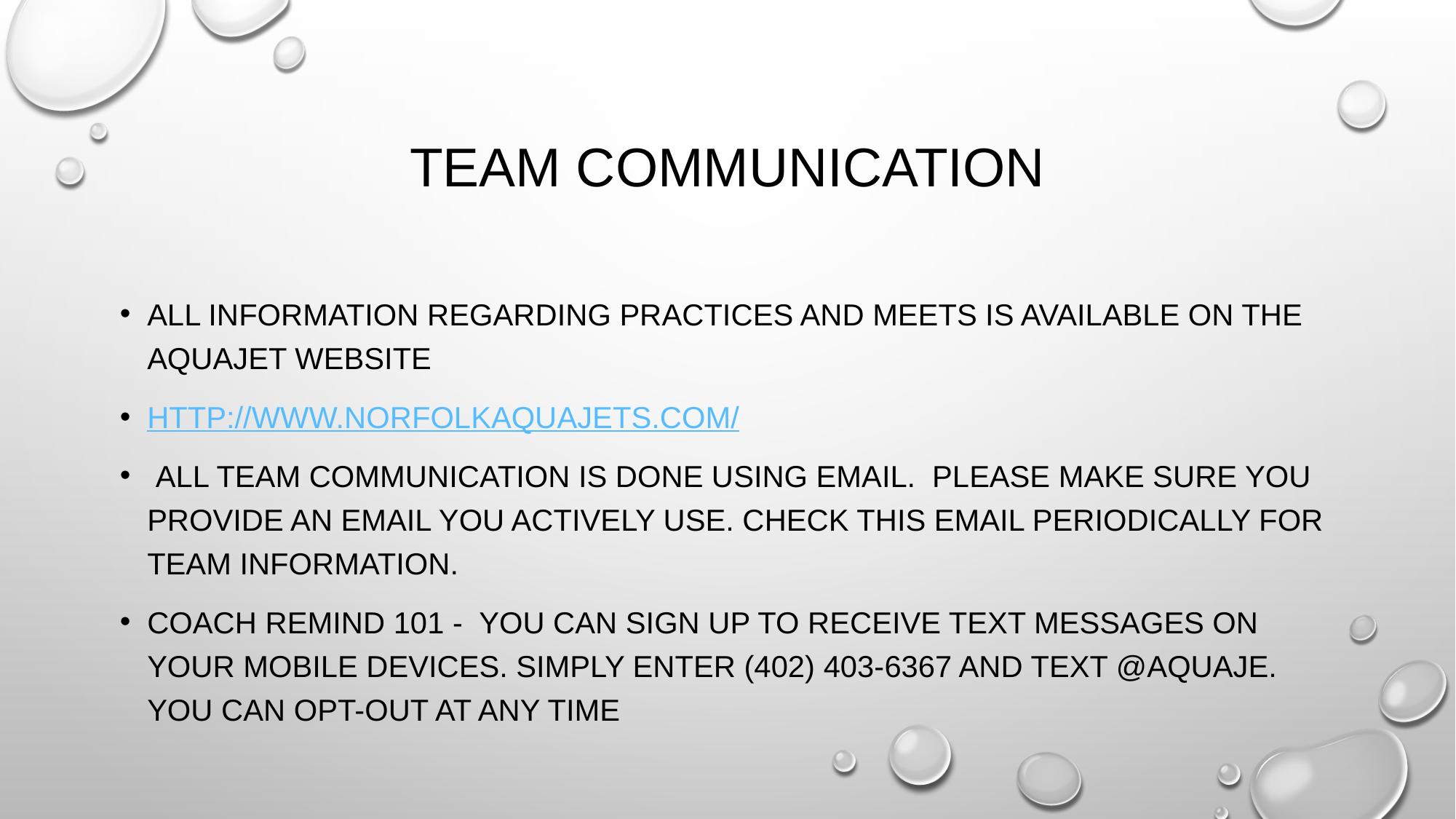

# Team COMMUNICATION
All information regarding practices and meets is available on the aquajet website
http://www.norfolkaquajets.com/
 All team communication is done using email.  Please make sure you provide an email you actively use. Check this email periodically for team information.
Coach remind 101 -  you can sign up to receive text messages on your mobile devices. Simply enter (402) 403-6367 and text @AQUAJE.  YOU CAN OPT-OUT AT ANY TIME